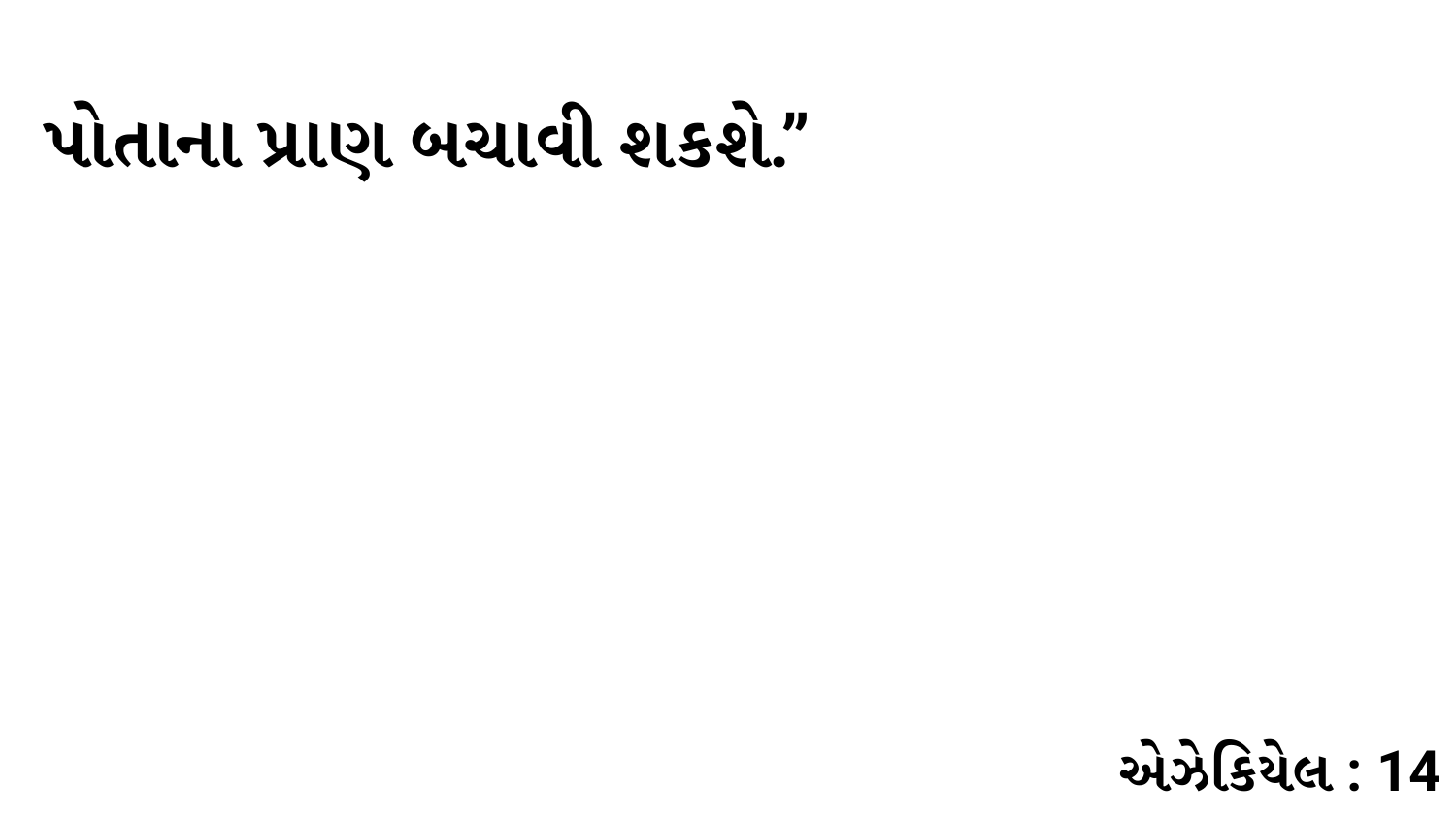

પોતાના પ્રાણ બચાવી શકશે.”
એઝેકિયેલ : 14